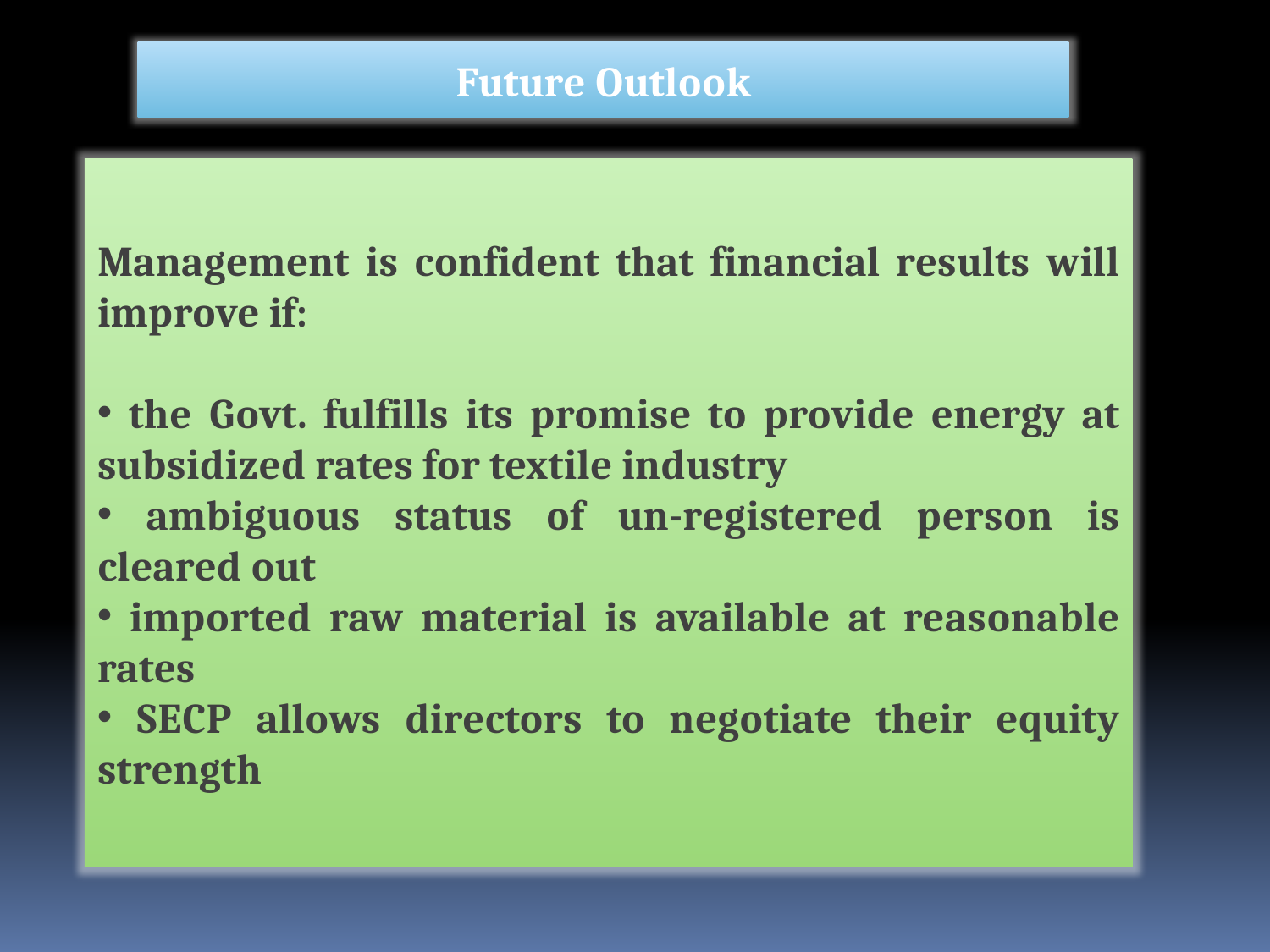

Future Outlook
Management is confident that financial results will improve if:

 the Govt. fulfills its promise to provide energy at subsidized rates for textile industry
 ambiguous status of un-registered person is cleared out
 imported raw material is available at reasonable rates
 SECP allows directors to negotiate their equity strength